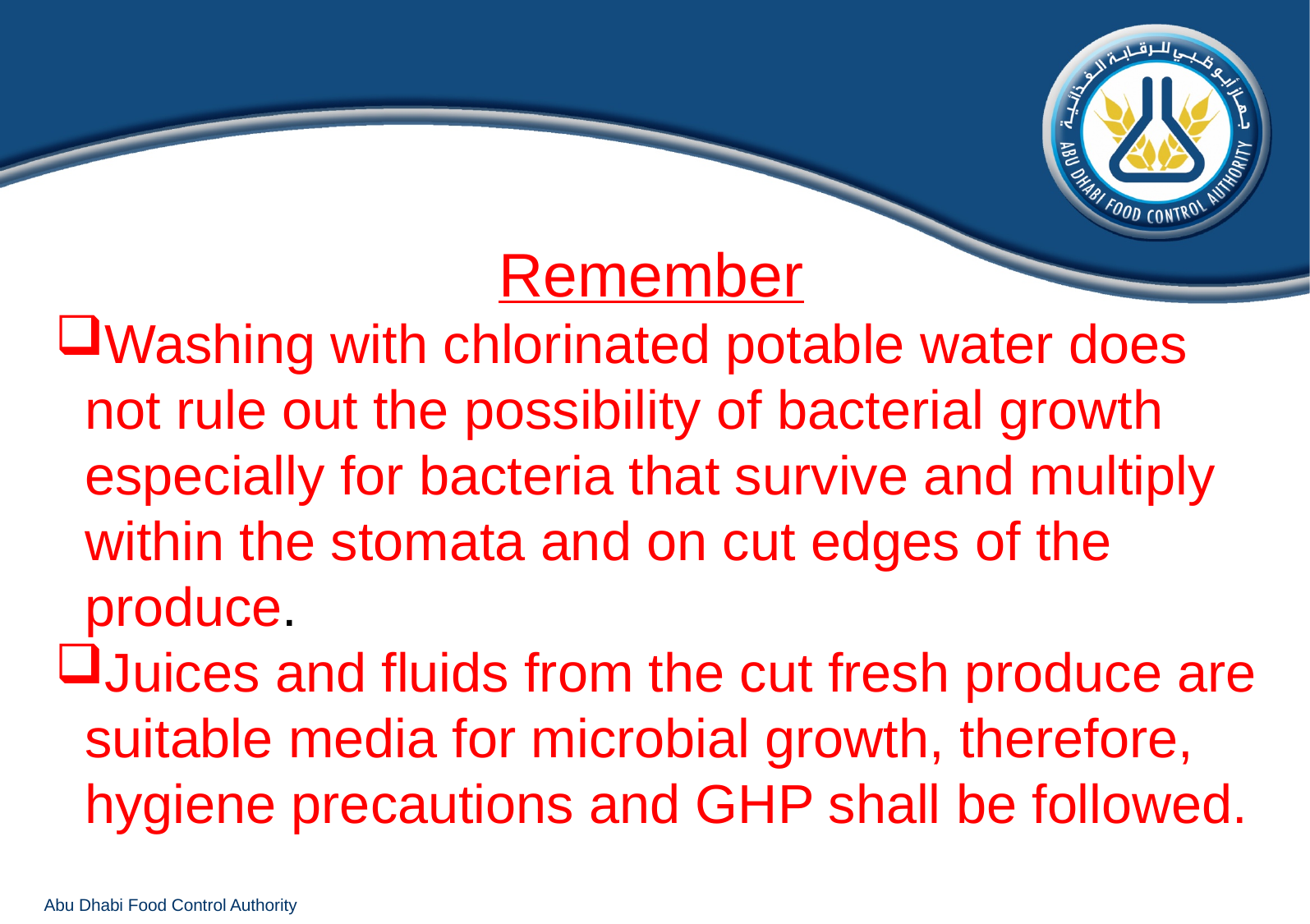

Remember
Washing with chlorinated potable water does not rule out the possibility of bacterial growth especially for bacteria that survive and multiply within the stomata and on cut edges of the produce.
Juices and fluids from the cut fresh produce are suitable media for microbial growth, therefore, hygiene precautions and GHP shall be followed.

Abu Dhabi Food Control Authority